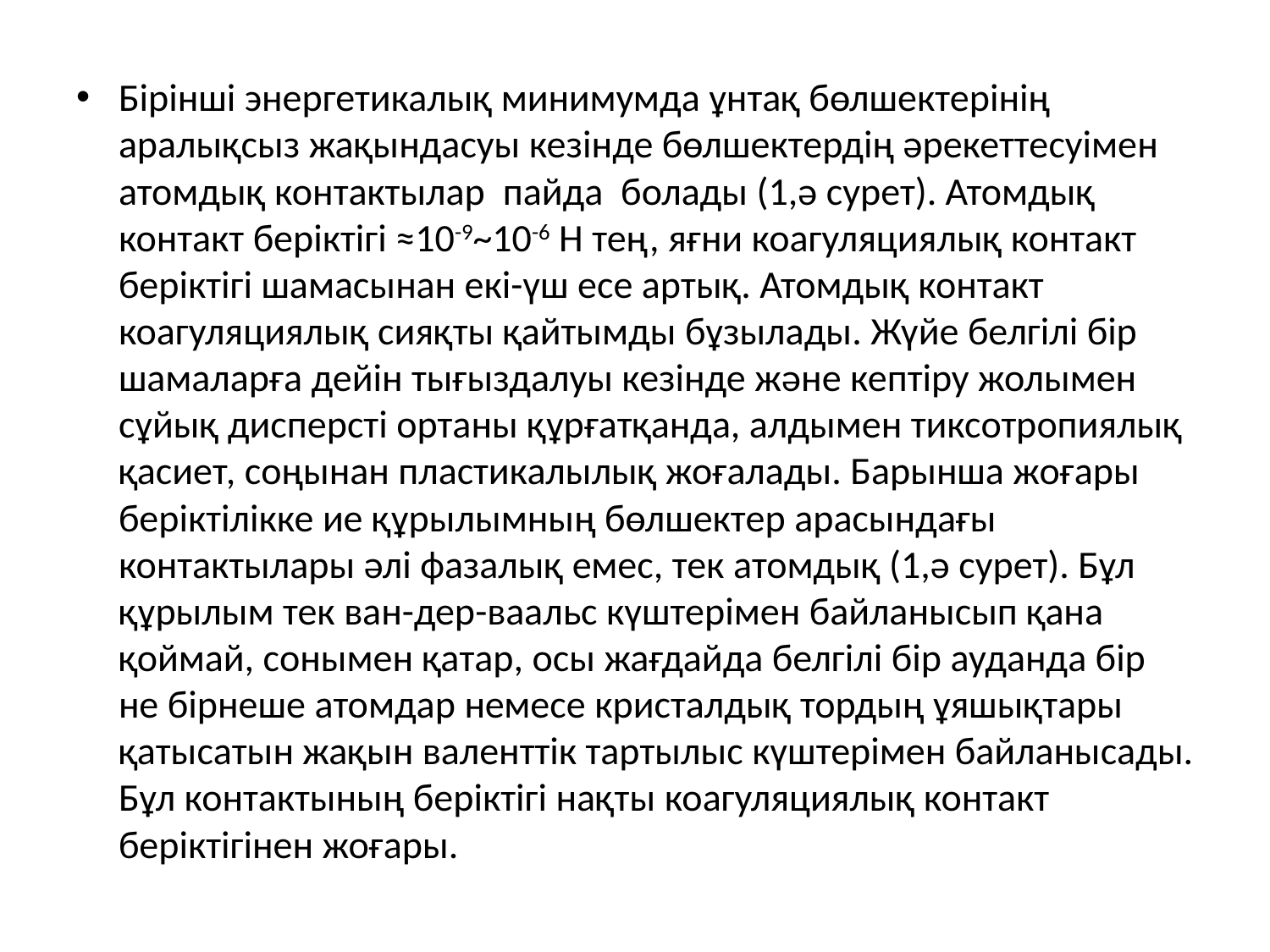

Бірінші энергетикалық минимумда ұнтақ бөлшектерінің аралықсыз жақындасуы кезінде бөлшектердің әрекеттесуімен атомдық контактылар  пайда  болады (1,ә сурет). Атомдық контакт беріктігі ≈10-9~10-6 Н тең, яғни коагуляциялық контакт беріктігі шамасынан екі-үш есе артық. Атомдық контакт коагуляциялық сияқты қайтымды бұзылады. Жүйе белгілі бір шамаларға дейін тығыздалуы кезінде және кептіру жолымен сұйық дисперсті ортаны құрғатқанда, алдымен тиксотропиялық қасиет, соңынан пластикалылық жоғалады. Барынша жоғары беріктілікке ие құрылымның бөлшектер арасындағы контактылары әлі фазалық емес, тек атомдық (1,ә сурет). Бұл құрылым тек ван-дер-ваальс күштерімен байланысып қана қоймай, сонымен қатар, осы жағдайда белгілі бір ауданда бір не бірнеше атомдар немесе кристалдық тордың ұяшықтары қатысатын жақын валенттік тартылыс күштерімен байланысады. Бұл контактының беріктігі нақты коагуляциялық контакт беріктігінен жоғары.